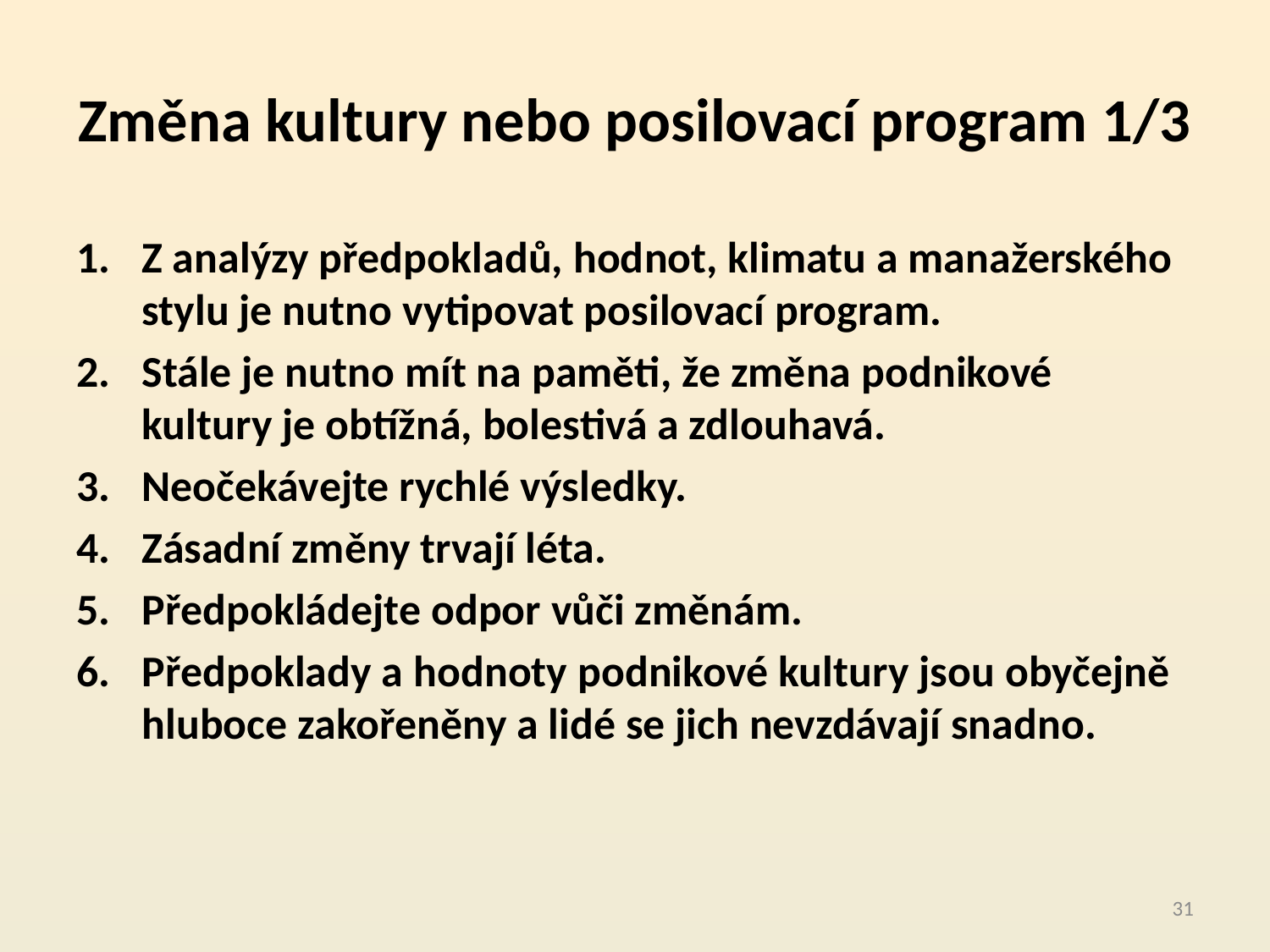

# Změna kultury nebo posilovací program 1/3
Z analýzy předpokladů, hodnot, klimatu a manažerského stylu je nutno vytipovat posilovací program.
Stále je nutno mít na paměti, že změna podnikové kultury je obtížná, bolestivá a zdlouhavá.
Neočekávejte rychlé výsledky.
Zásadní změny trvají léta.
Předpokládejte odpor vůči změnám.
Předpoklady a hodnoty podnikové kultury jsou obyčejně hluboce zakořeněny a lidé se jich nevzdávají snadno.

31